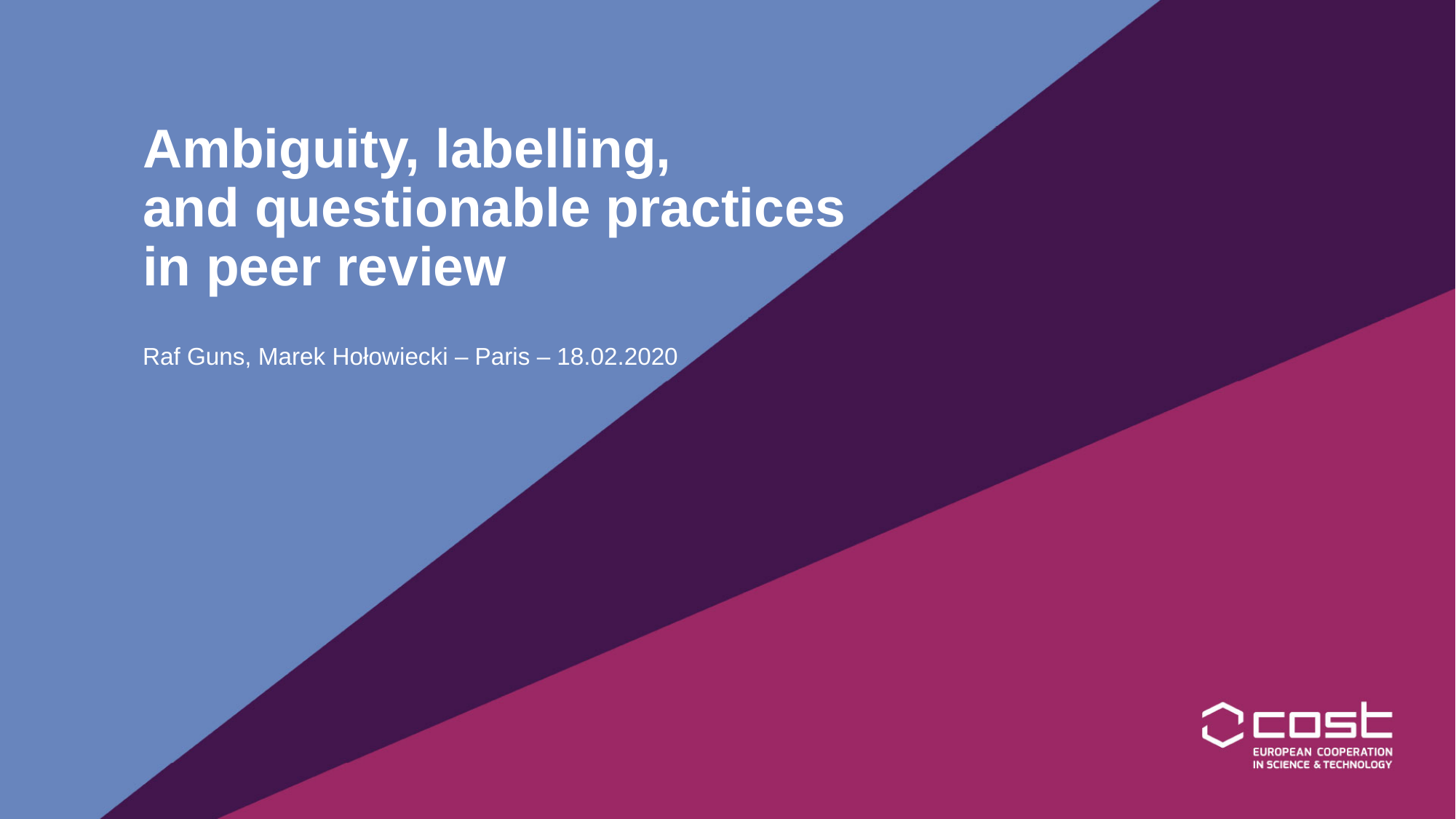

# Ambiguity, labelling, and questionable practices in peer review
Raf Guns, Marek Hołowiecki – Paris – 18.02.2020